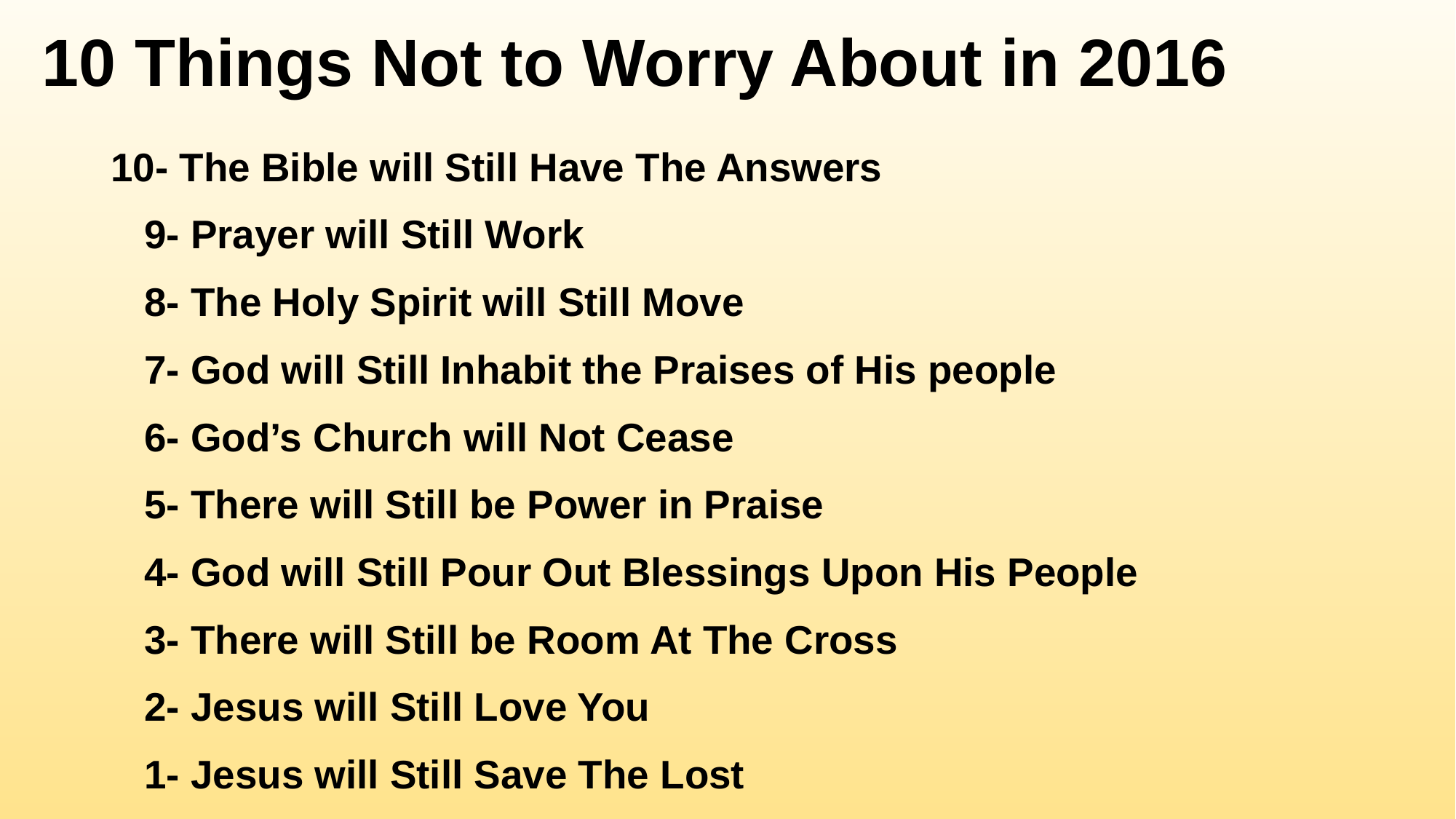

# 10 Things Not to Worry About in 2016
10- The Bible will Still Have The Answers
   9- Prayer will Still Work
   8- The Holy Spirit will Still Move
   7- God will Still Inhabit the Praises of His people
   6- God’s Church will Not Cease
   5- There will Still be Power in Praise
   4- God will Still Pour Out Blessings Upon His People
   3- There will Still be Room At The Cross
   2- Jesus will Still Love You
   1- Jesus will Still Save The Lost